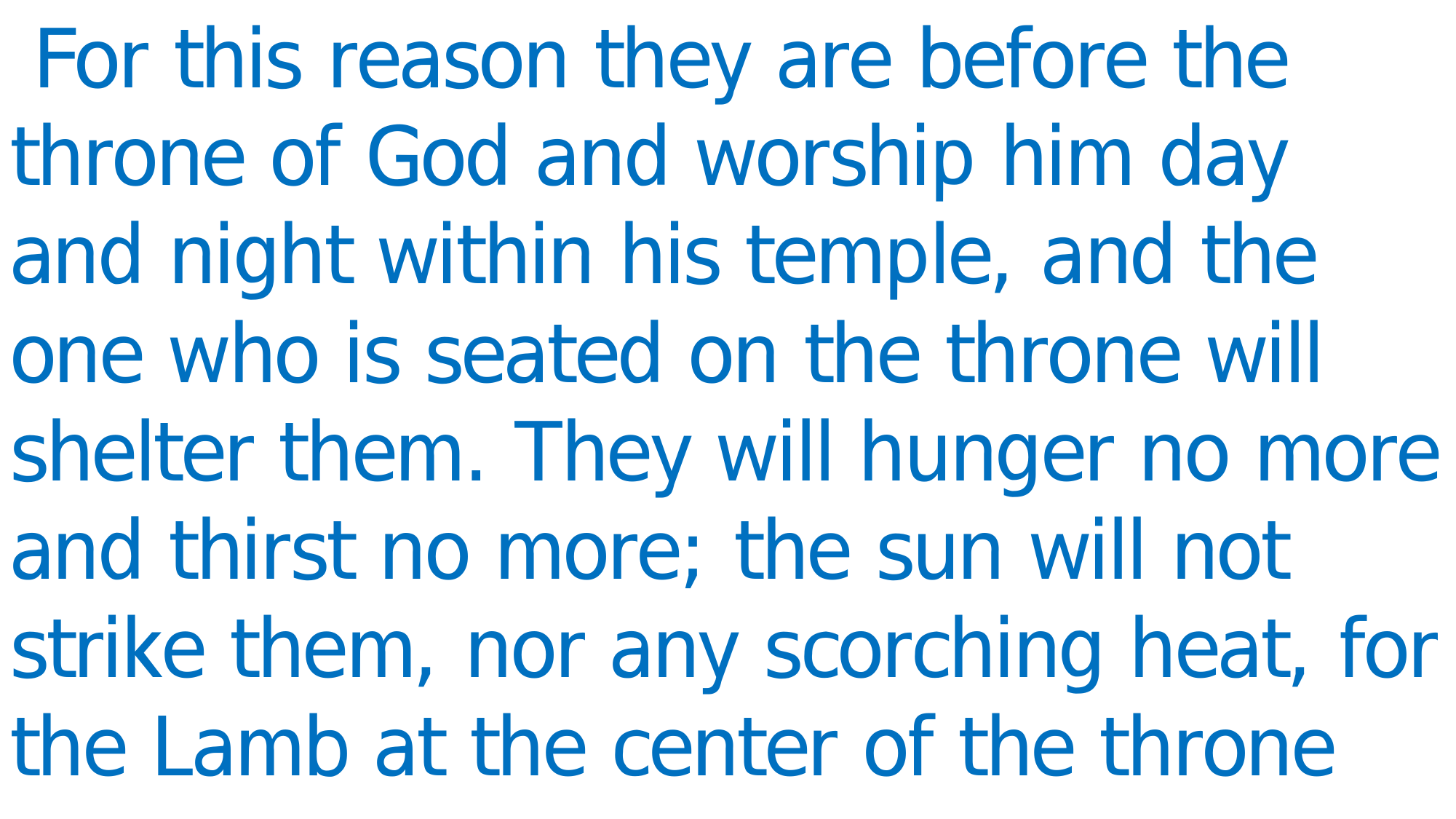

For this reason they are before the throne of God and worship him day and night within his temple, and the one who is seated on the throne will shelter them. They will hunger no more
and thirst no more; the sun will not strike them, nor any scorching heat, for the Lamb at the center of the throne